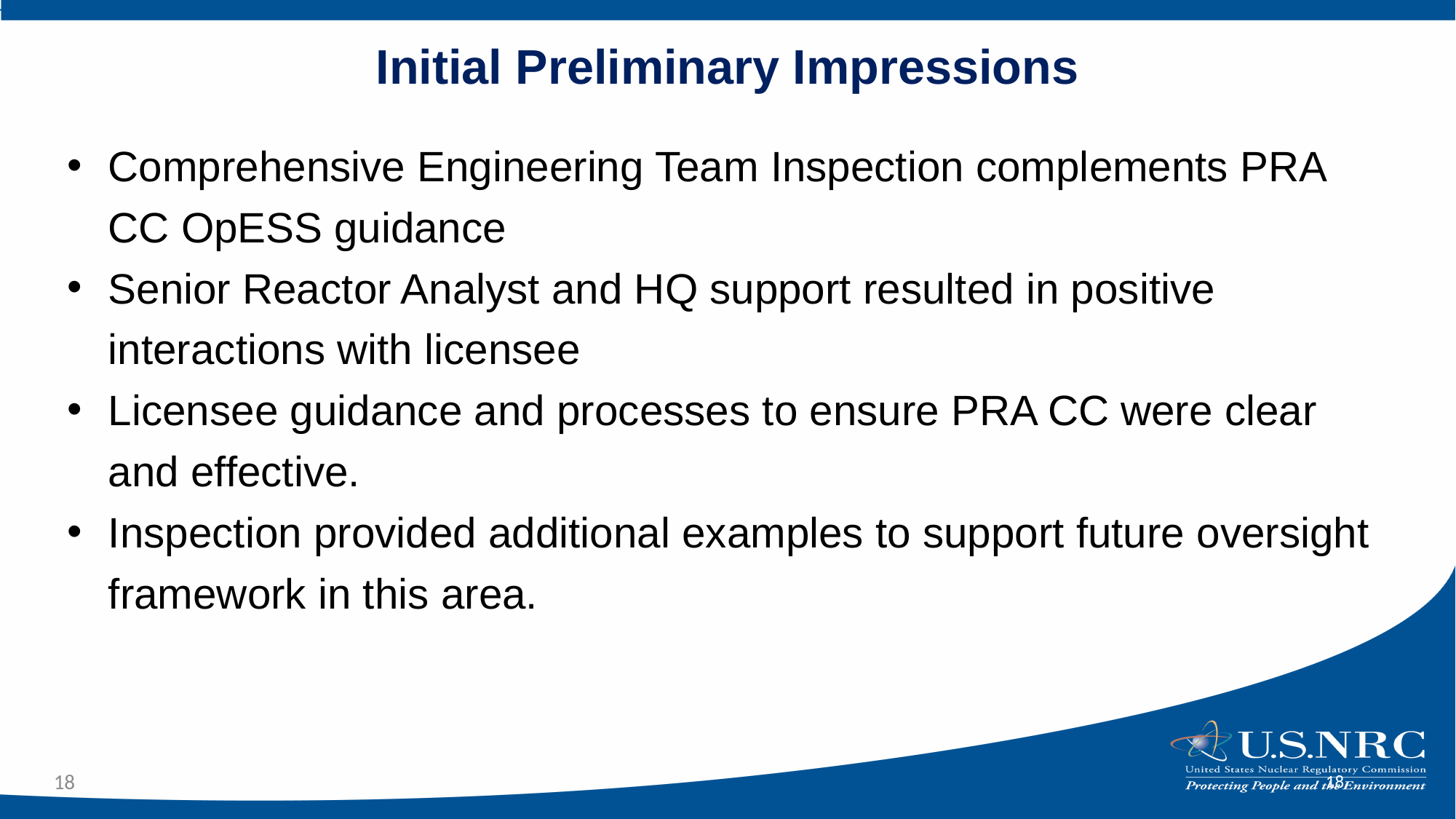

# Initial Preliminary Impressions
Comprehensive Engineering Team Inspection complements PRA CC OpESS guidance
Senior Reactor Analyst and HQ support resulted in positive interactions with licensee
Licensee guidance and processes to ensure PRA CC were clear and effective.
Inspection provided additional examples to support future oversight framework in this area.

18